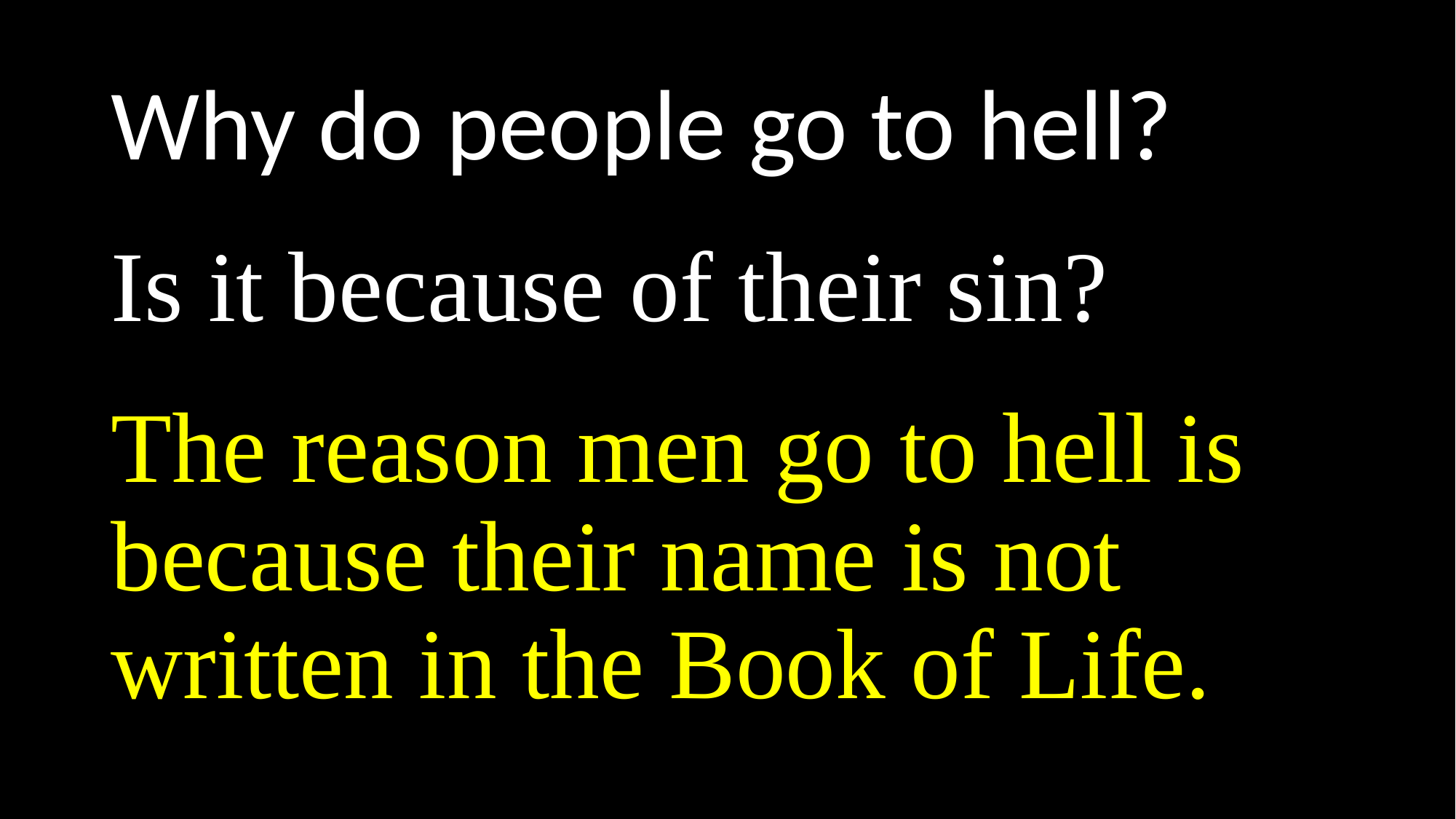

Why do people go to hell?

Is it because of their sin?

The reason men go to hell is because their name is not written in the Book of Life.